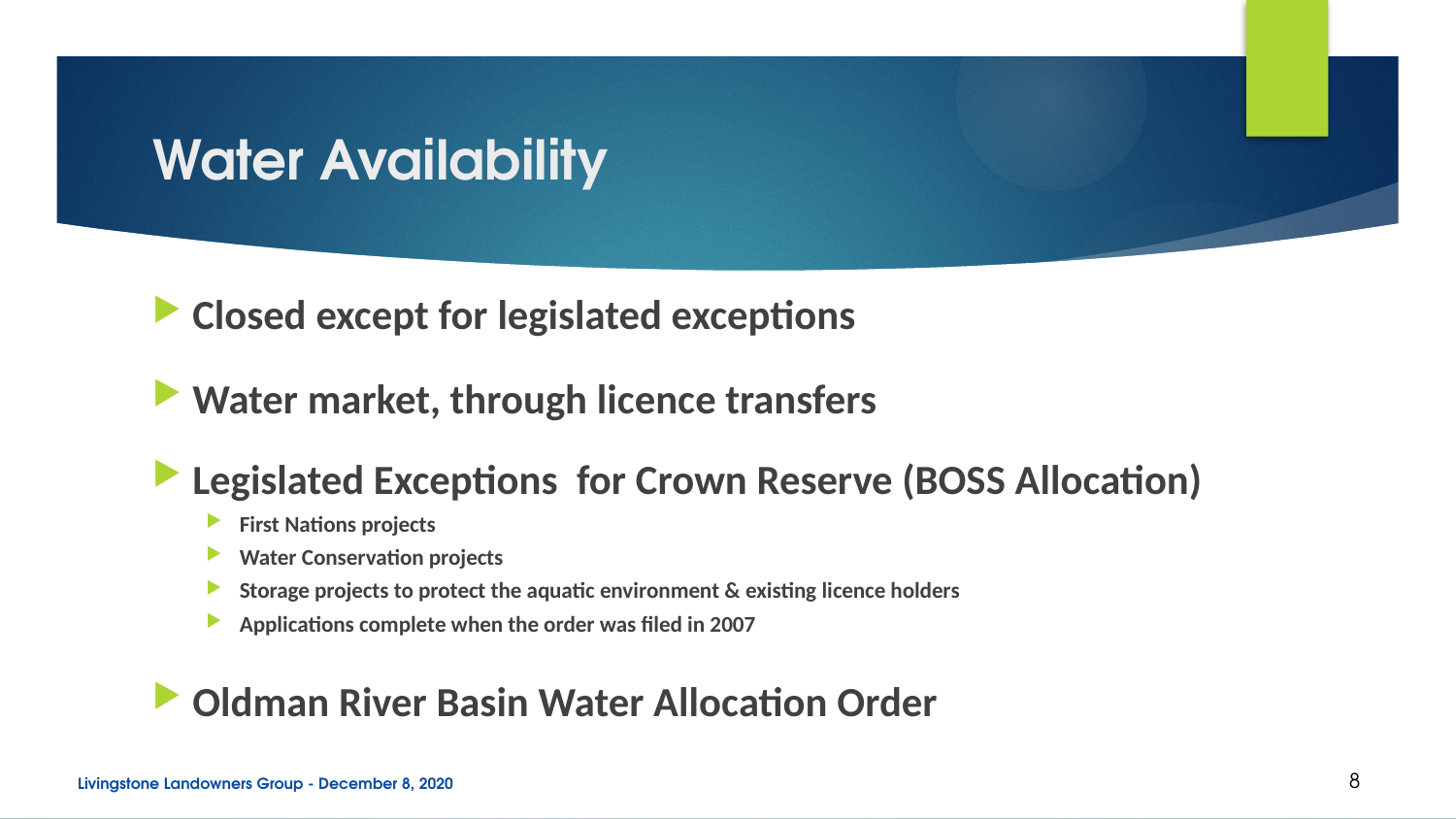

# Water Availability
Closed except for legislated exceptions

Water market, through licence transfers

Legislated Exceptions  for Crown Reserve (BOSS Allocation)
First Nations projects
Water Conservation projects
Storage projects to protect the aquatic environment & existing licence holders
Applications complete when the order was filed in 2007

Oldman River Basin Water Allocation Order

88
8
Livingstone Landowners Group - December 8, 2020